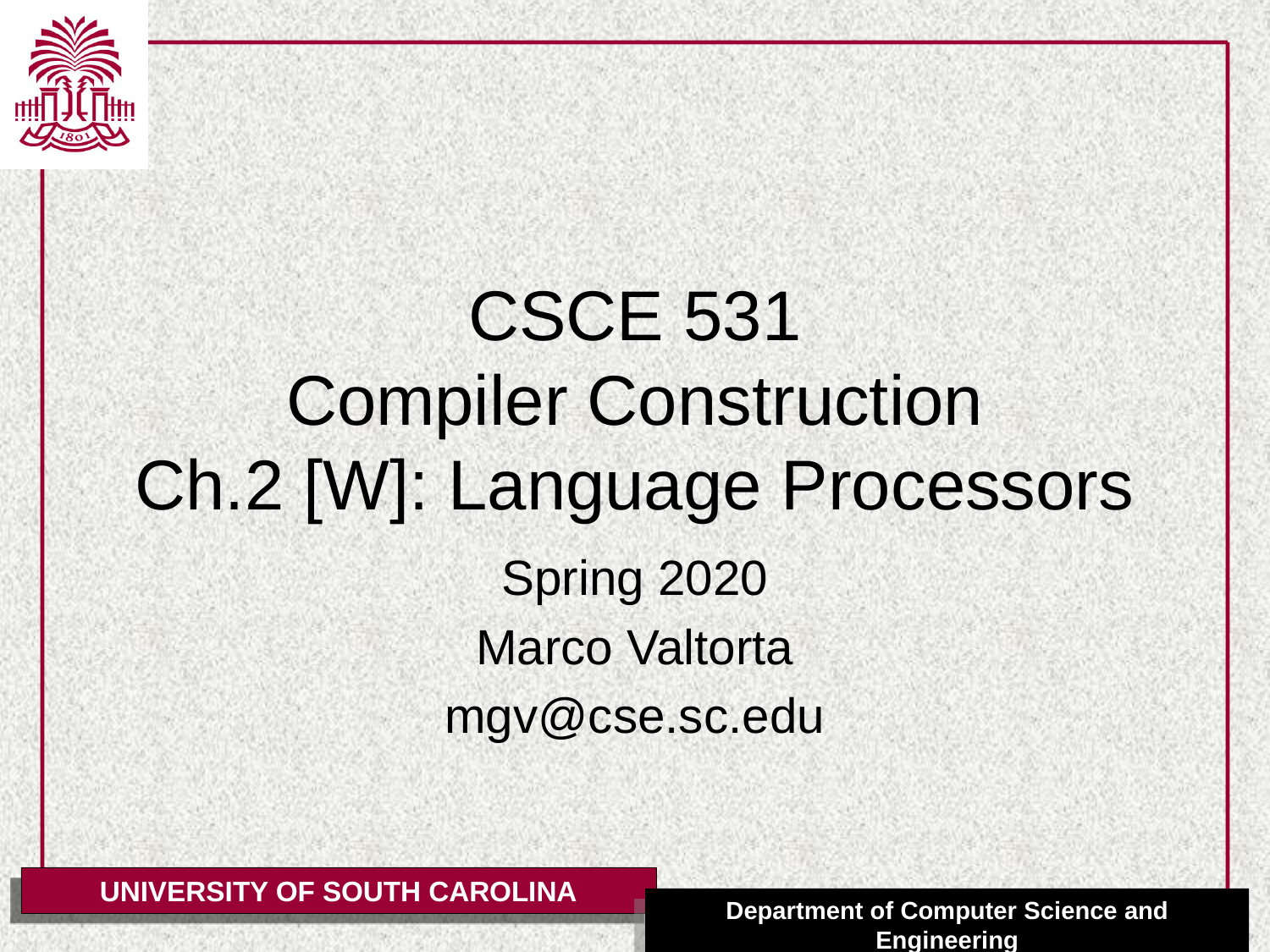

# CSCE 531 Compiler Construction Ch.2 [W]: Language Processors
Spring 2020
Marco Valtorta
mgv@cse.sc.edu